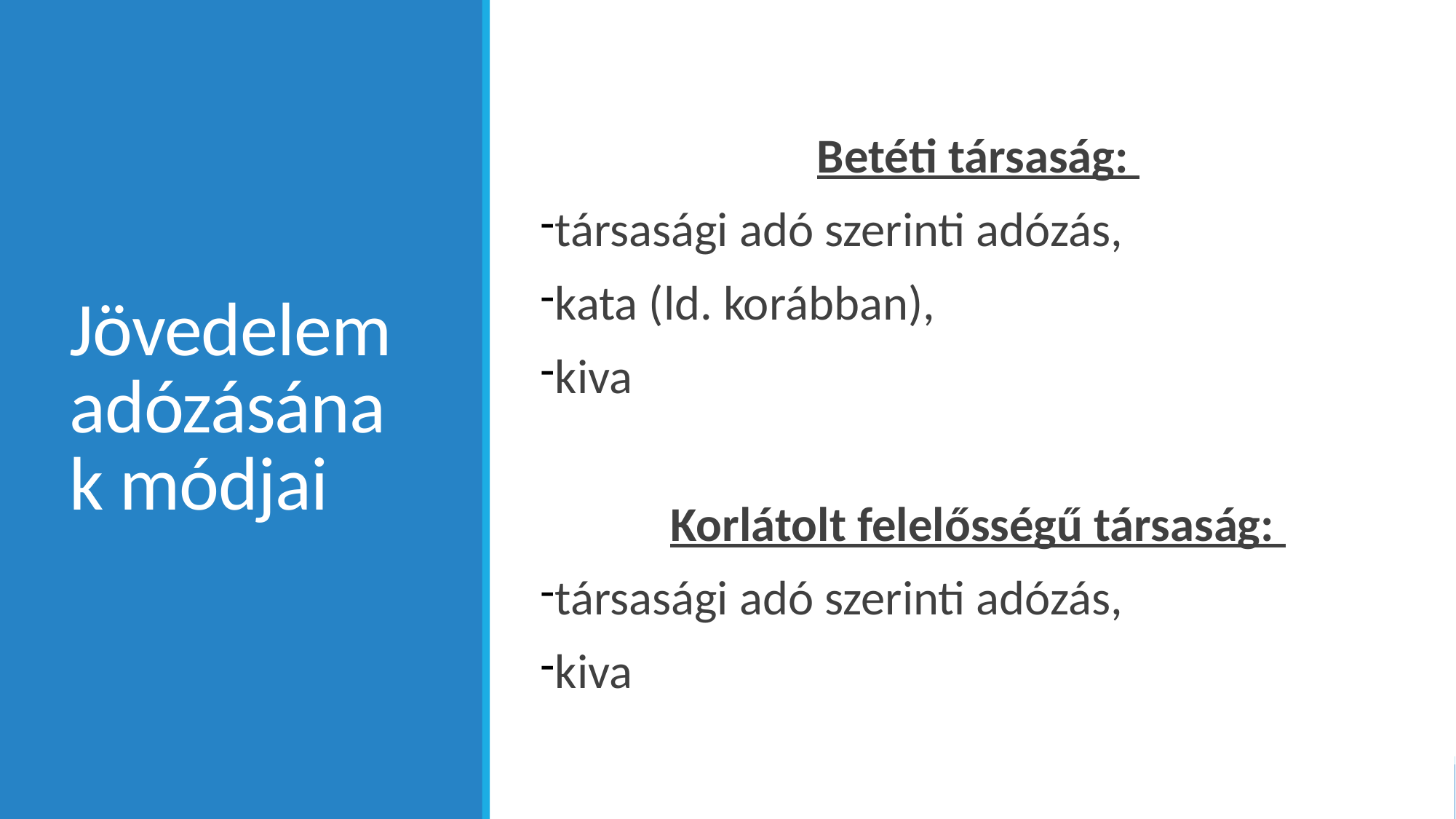

Betéti társaság:
társasági adó szerinti adózás,
kata (ld. korábban),
kiva

Korlátolt felelősségű társaság:
társasági adó szerinti adózás,
kiva
# Jövedelem adózásának módjai